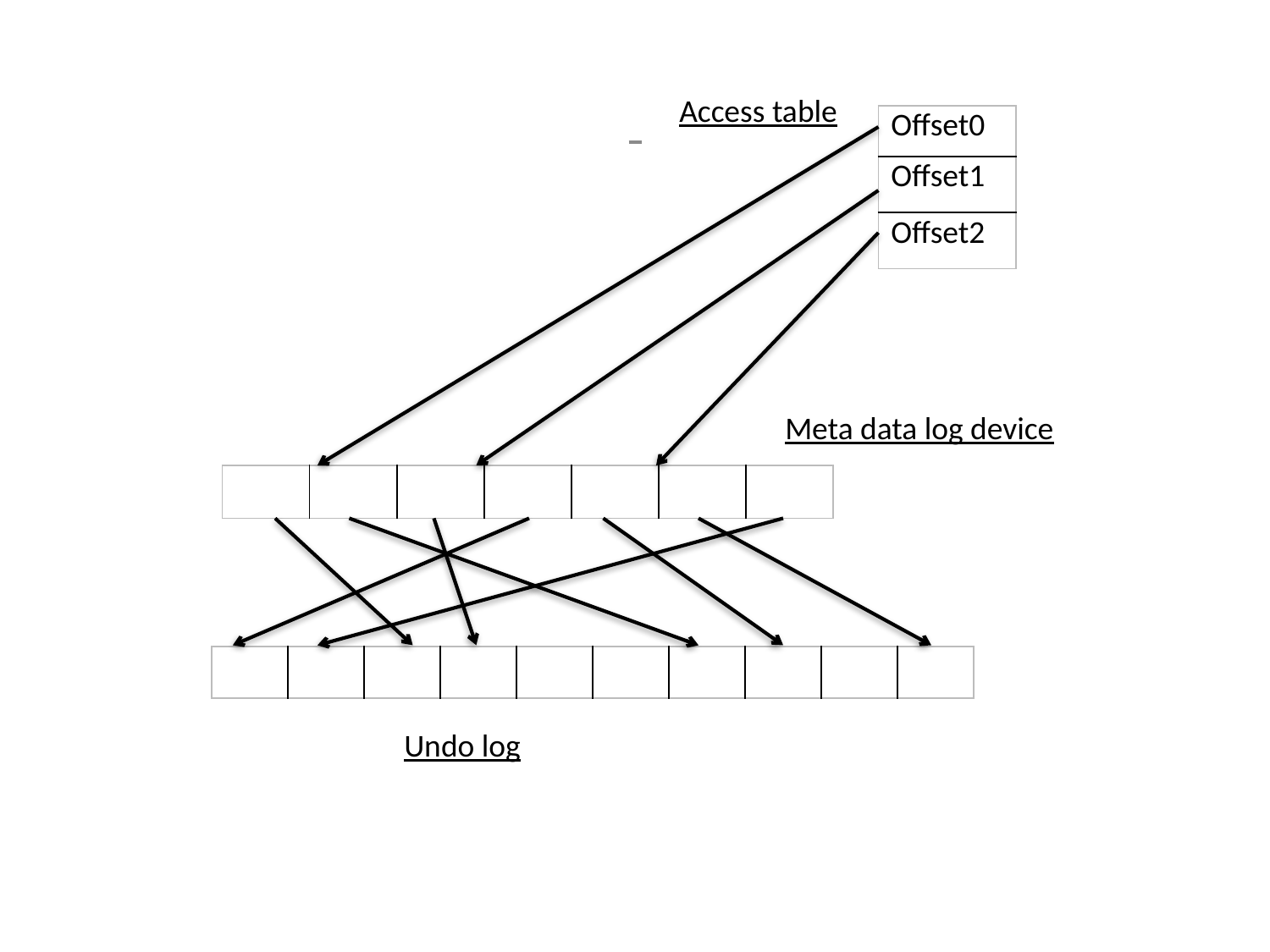

Access table
| Offset0 |
| --- |
| Offset1 |
| Offset2 |
Meta data log device
|  |  |  |  |  |  |  |
| --- | --- | --- | --- | --- | --- | --- |
|  |  |  |  |  |  |  |  |  |  |
| --- | --- | --- | --- | --- | --- | --- | --- | --- | --- |
Undo log

Partition/map

Reduce

Merge

sorted/filtered meta log
sorted/filtered meta log
sorted/filtered meta log
sorted/filtered meta log
sorted/filtered meta log
sorted/filtered meta log
sorted/filtered meta log
sorted/filtered meta log
sorted/filtered meta log
sorted/filtered meta log
sorted/filtered meta log
sorted/filtered meta log
Meta data sub log
Meta data sub log
Meta data sub log
Meta data sub log
Meta data sub log
Meta data sub log
Meta data sub log
Meta data sub log
Meta data sub log
Meta data sub log
Meta data sub log
Meta data sub log

Meta data log
Undo log
meta data
Sort and filter